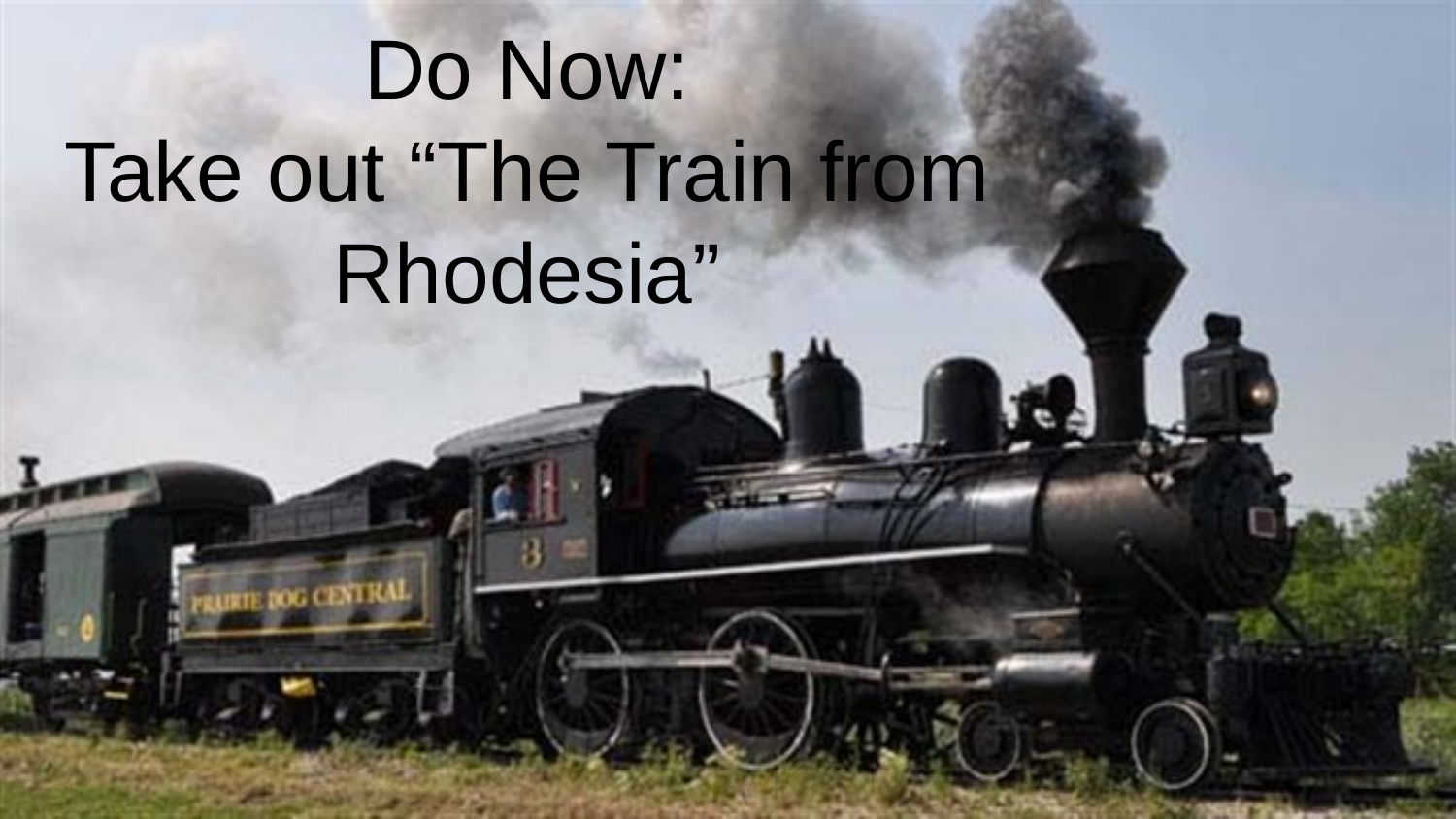

Do Now:
Take out “The Train from Rhodesia”